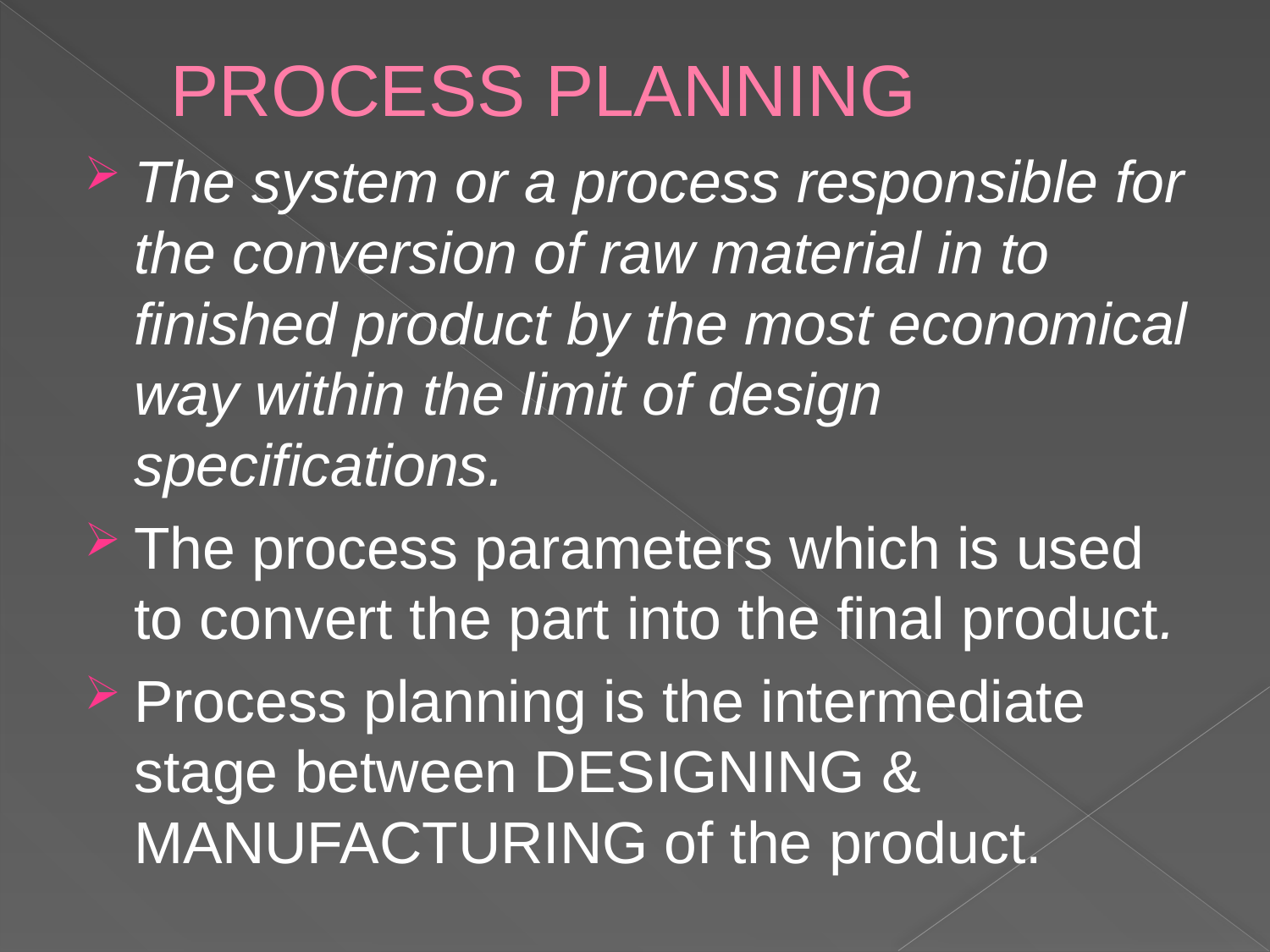

# PROCESS PLANNING
The system or a process responsible for the conversion of raw material in to finished product by the most economical way within the limit of design specifications.
The process parameters which is used to convert the part into the final product.
Process planning is the intermediate stage between DESIGNING & MANUFACTURING of the product.